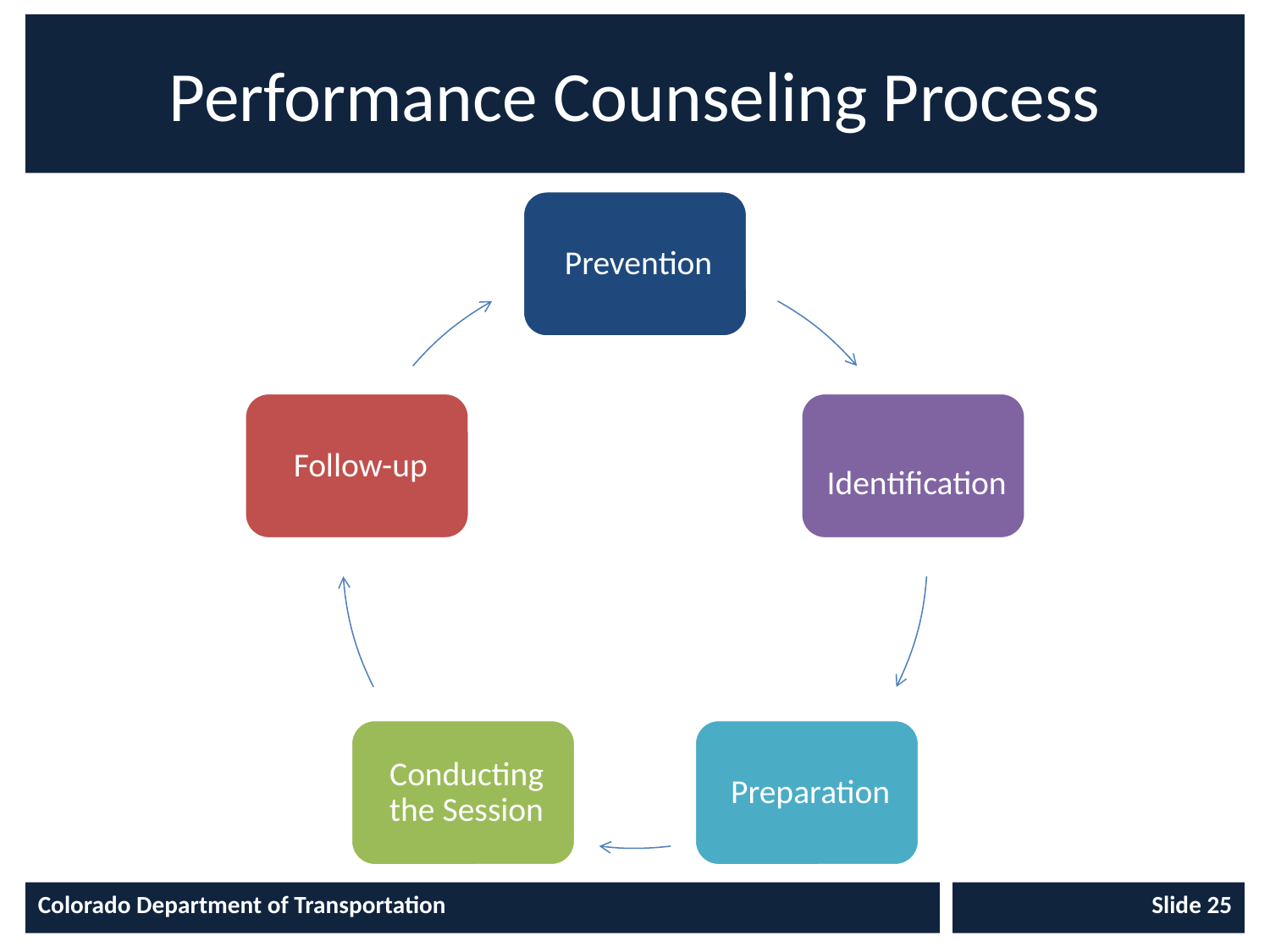

# Performance Counseling Process
Prevention
 Identification
Preparation
Conducting the Session
Follow-up
Colorado Department of Transportation
Slide 25